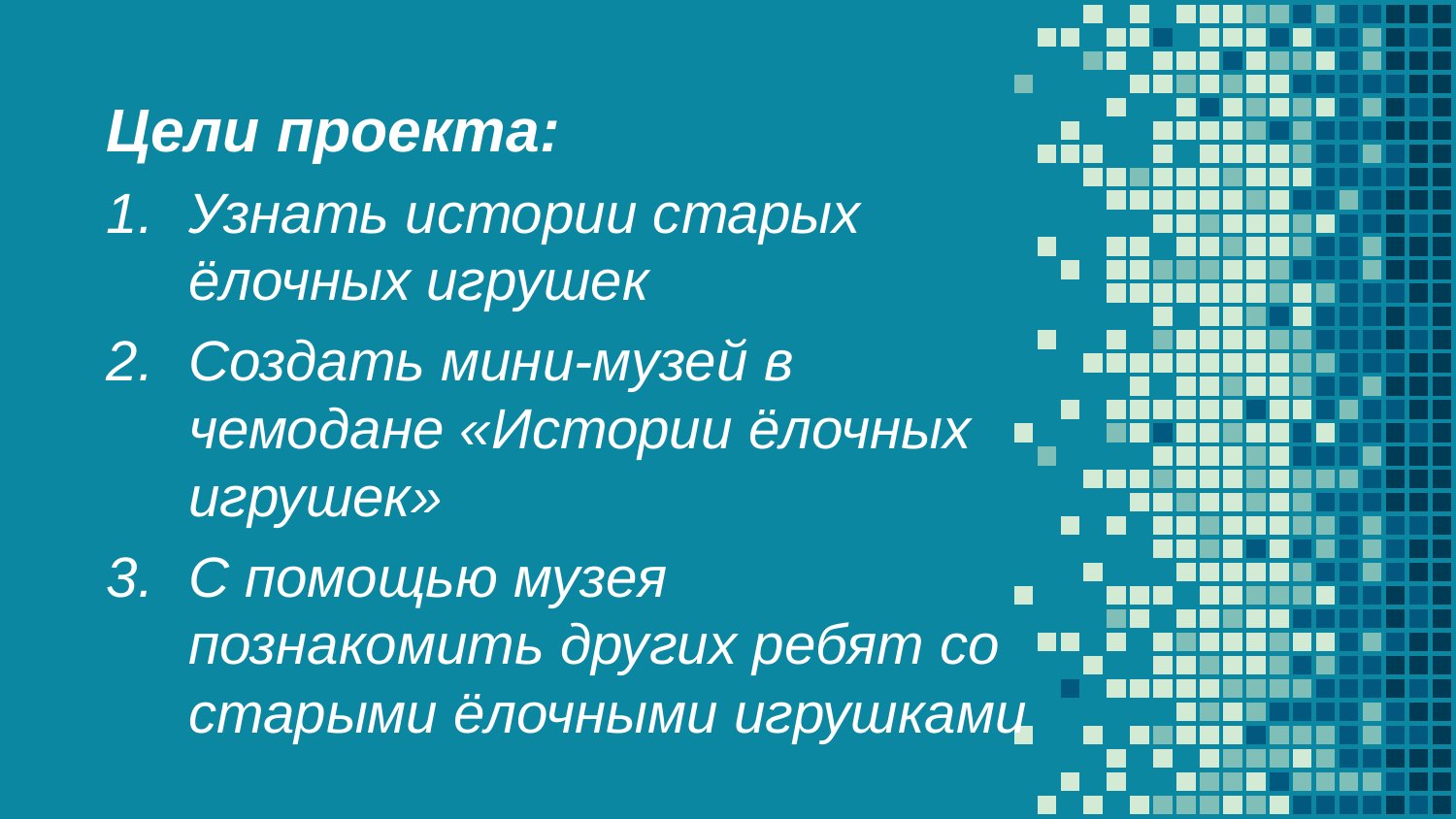

Цели проекта:
Узнать истории старых ёлочных игрушек
Создать мини-музей в чемодане «Истории ёлочных игрушек»
С помощью музея познакомить других ребят со старыми ёлочными игрушками